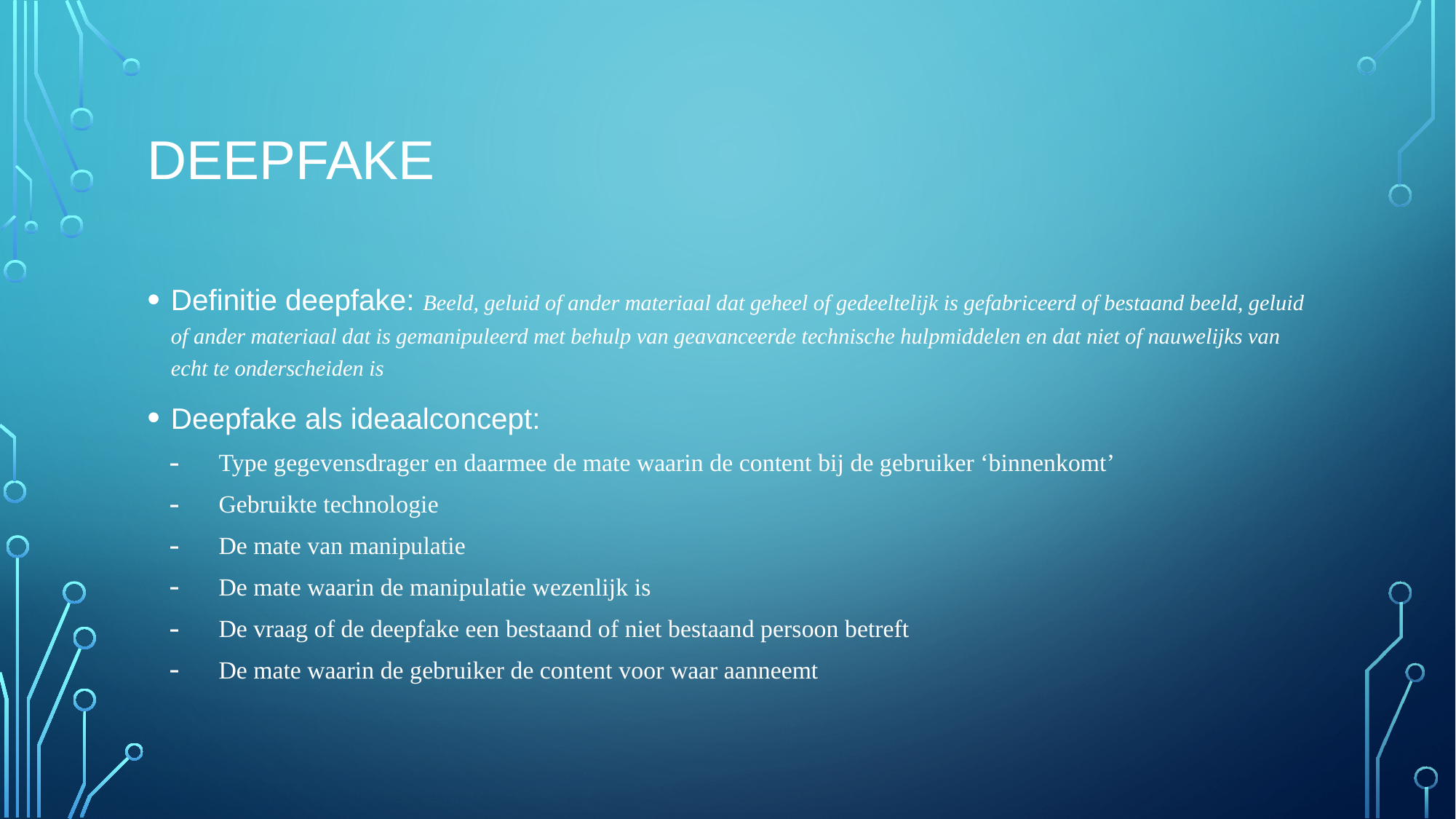

# Deepfake
Definitie deepfake: Beeld, geluid of ander materiaal dat geheel of gedeeltelijk is gefabriceerd of bestaand beeld, geluid of ander materiaal dat is gemanipuleerd met behulp van geavanceerde technische hulpmiddelen en dat niet of nauwelijks van echt te onderscheiden is
Deepfake als ideaalconcept:
Type gegevensdrager en daarmee de mate waarin de content bij de gebruiker ‘binnenkomt’
Gebruikte technologie
De mate van manipulatie
De mate waarin de manipulatie wezenlijk is
De vraag of de deepfake een bestaand of niet bestaand persoon betreft
De mate waarin de gebruiker de content voor waar aanneemt